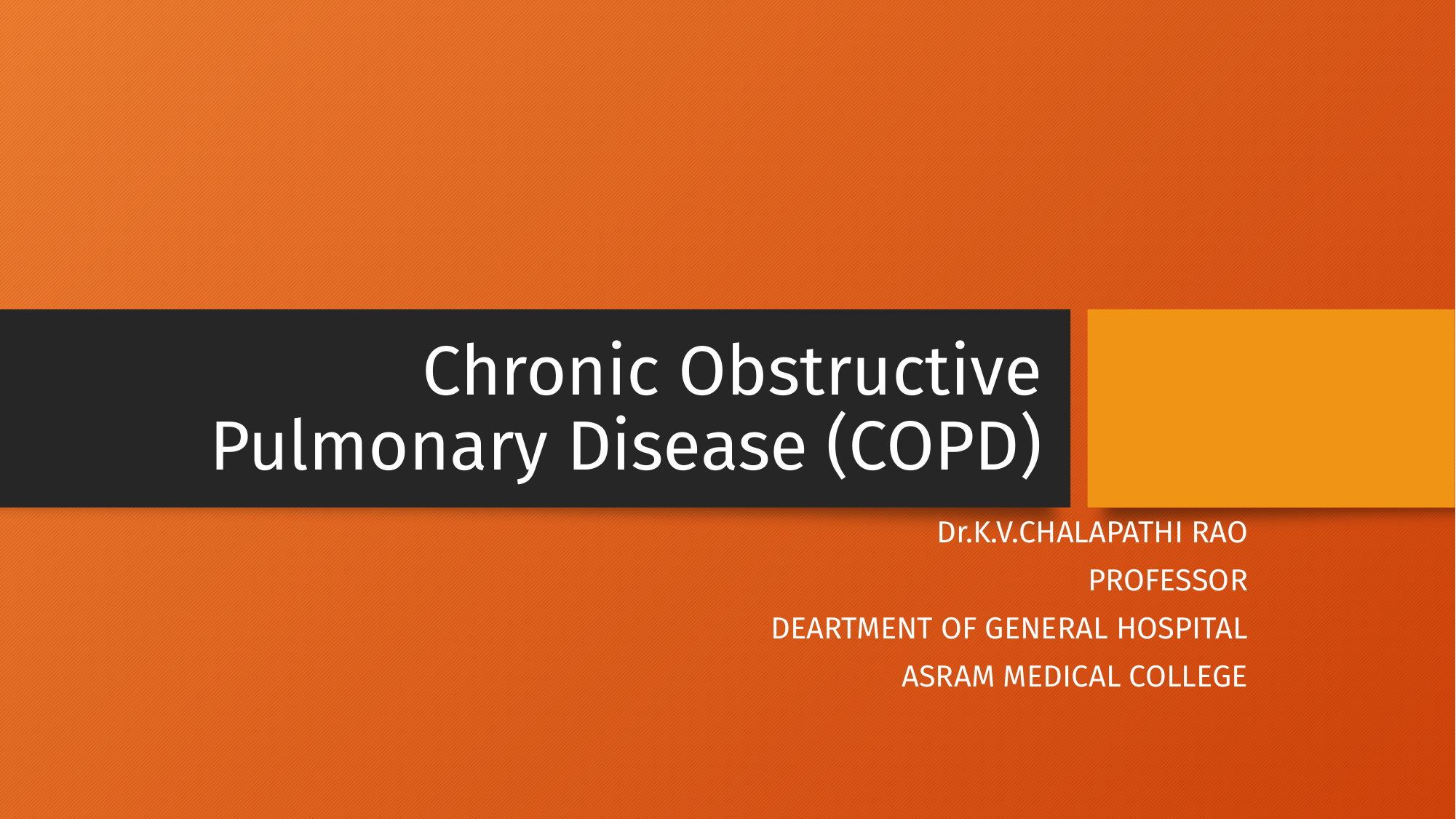

# Chronic Obstructive Pulmonary Disease (COPD)
Dr.K.V.CHALAPATHI RAO
PROFESSOR
DEARTMENT OF GENERAL HOSPITAL
ASRAM MEDICAL COLLEGE